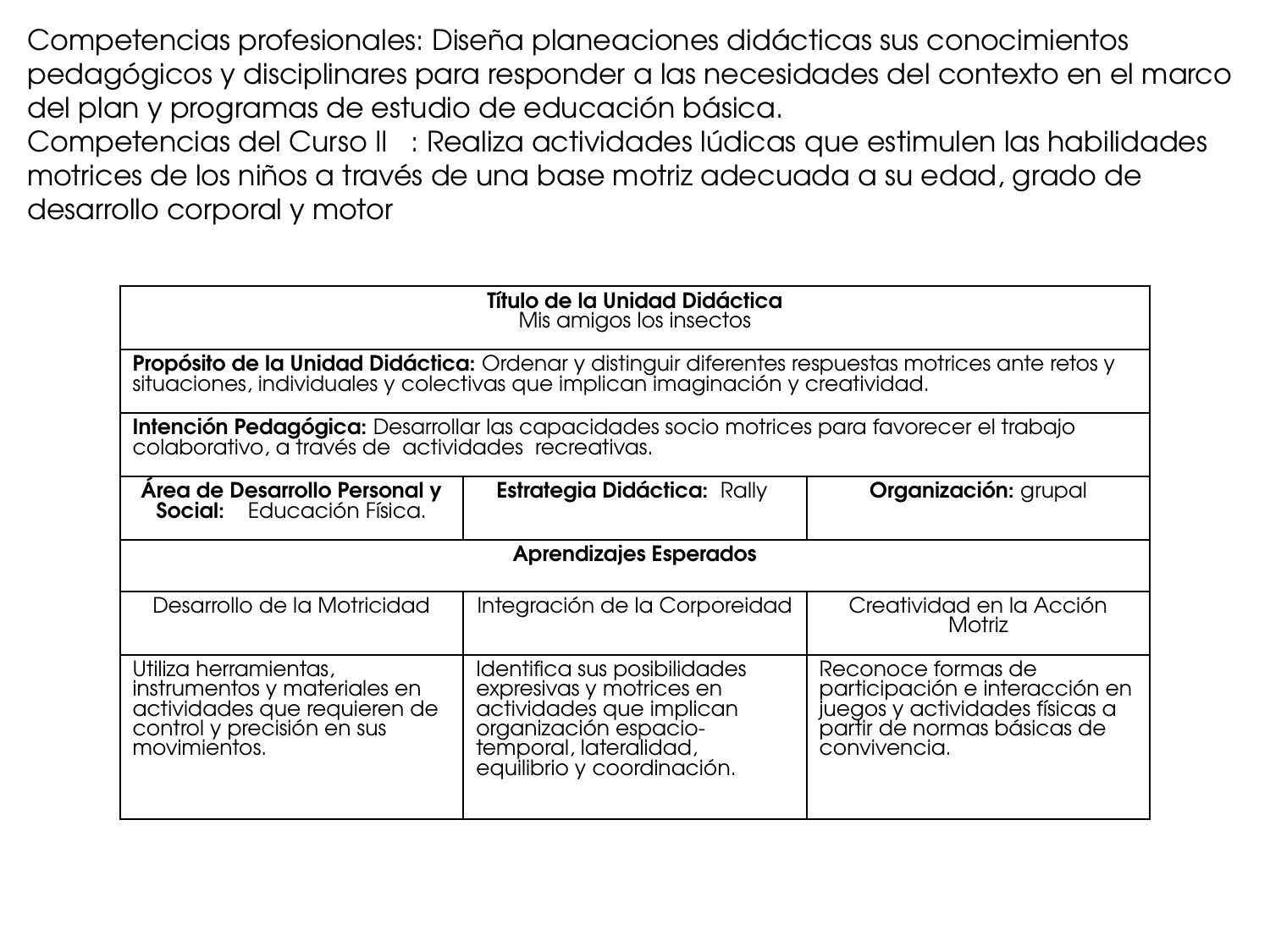

Competencias profesionales: Diseña planeaciones didácticas sus conocimientos pedagógicos y disciplinares para responder a las necesidades del contexto en el marco del plan y programas de estudio de educación básica.
Competencias del Curso II   : Realiza actividades lúdicas que estimulen las habilidades motrices de los niños a través de una base motriz adecuada a su edad, grado de desarrollo corporal y motor
| Título de la Unidad Didáctica Mis amigos los insectos |  |  |
| --- | --- | --- |
| Propósito de la Unidad Didáctica: Ordenar y distinguir diferentes respuestas motrices ante retos y situaciones, individuales y colectivas que implican imaginación y creatividad. |  |  |
| Intención Pedagógica: Desarrollar las capacidades socio motrices para favorecer el trabajo colaborativo, a través de actividades recreativas. |  |  |
| Área de Desarrollo Personal y Social: Educación Física. | Estrategia Didáctica: Rally | Organización: grupal |
| Aprendizajes Esperados |  |  |
| Desarrollo de la Motricidad | Integración de la Corporeidad | Creatividad en la Acción Motriz |
| Utiliza herramientas, instrumentos y materiales en actividades que requieren de control y precisión en sus movimientos. | Identifica sus posibilidades expresivas y motrices en actividades que implican organización espacio-temporal, lateralidad, equilibrio y coordinación. | Reconoce formas de participación e interacción en juegos y actividades físicas a partir de normas básicas de convivencia. |